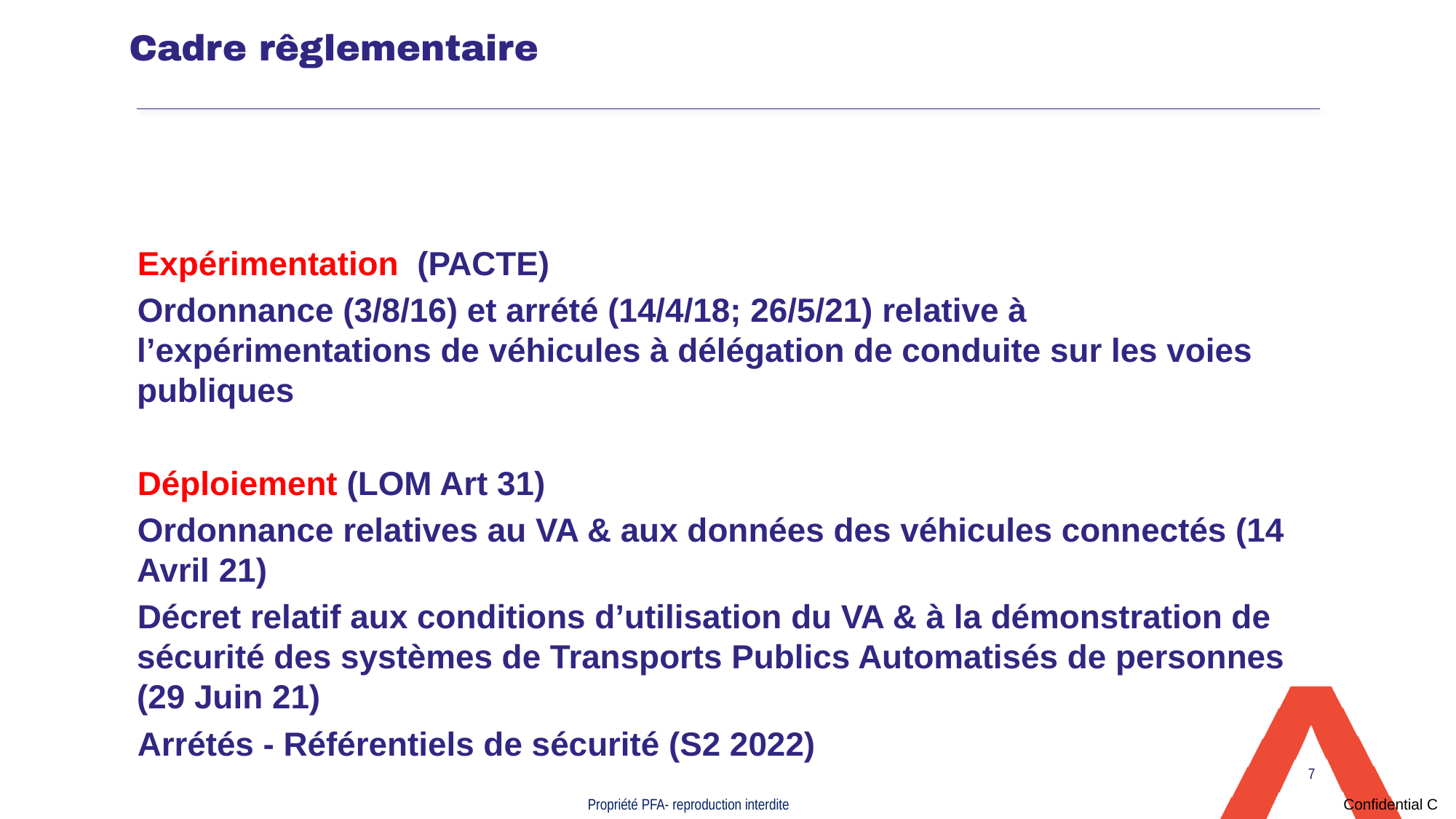

# Cadre rêglementaire
Expérimentation  (PACTE)
Ordonnance (3/8/16) et arrété (14/4/18; 26/5/21) relative à l’expérimentations de véhicules à délégation de conduite sur les voies publiques

Déploiement (LOM Art 31)
Ordonnance relatives au VA & aux données des véhicules connectés (14 Avril 21)
Décret relatif aux conditions d’utilisation du VA & à la démonstration de sécurité des systèmes de Transports Publics Automatisés de personnes (29 Juin 21)
Arrétés - Référentiels de sécurité (S2 2022)

7